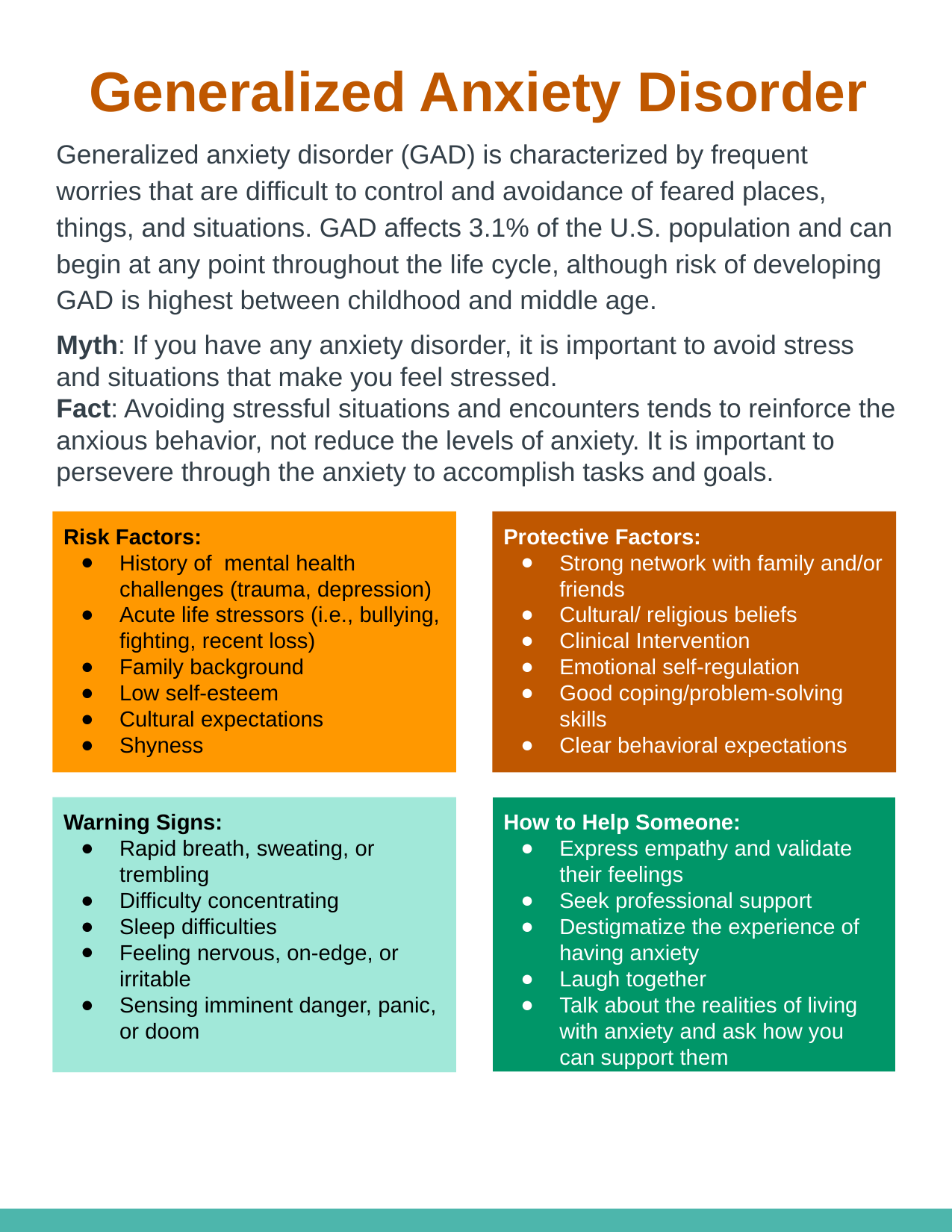

# Generalized Anxiety Disorder
Generalized anxiety disorder (GAD) is characterized by frequent worries that are difficult to control and avoidance of feared places, things, and situations. GAD affects 3.1% of the U.S. population and can begin at any point throughout the life cycle, although risk of developing GAD is highest between childhood and middle age.

Myth: If you have any anxiety disorder, it is important to avoid stress and situations that make you feel stressed.
Fact: Avoiding stressful situations and encounters tends to reinforce the anxious behavior, not reduce the levels of anxiety. It is important to persevere through the anxiety to accomplish tasks and goals.
Risk Factors:
History of  mental health challenges (trauma, depression)
Acute life stressors (i.e., bullying, fighting, recent loss)
Family background
Low self-esteem
Cultural expectations
Shyness

Protective Factors:
Strong network with family and/or friends
Cultural/ religious beliefs
Clinical Intervention
Emotional self-regulation
Good coping/problem-solving skills
Clear behavioral expectations

Warning Signs:
Rapid breath, sweating, or trembling
Difficulty concentrating
Sleep difficulties
Feeling nervous, on-edge, or irritable
Sensing imminent danger, panic, or doom
How to Help Someone:
Express empathy and validate their feelings
Seek professional support
Destigmatize the experience of having anxiety
Laugh together
Talk about the realities of living with anxiety and ask how you can support them